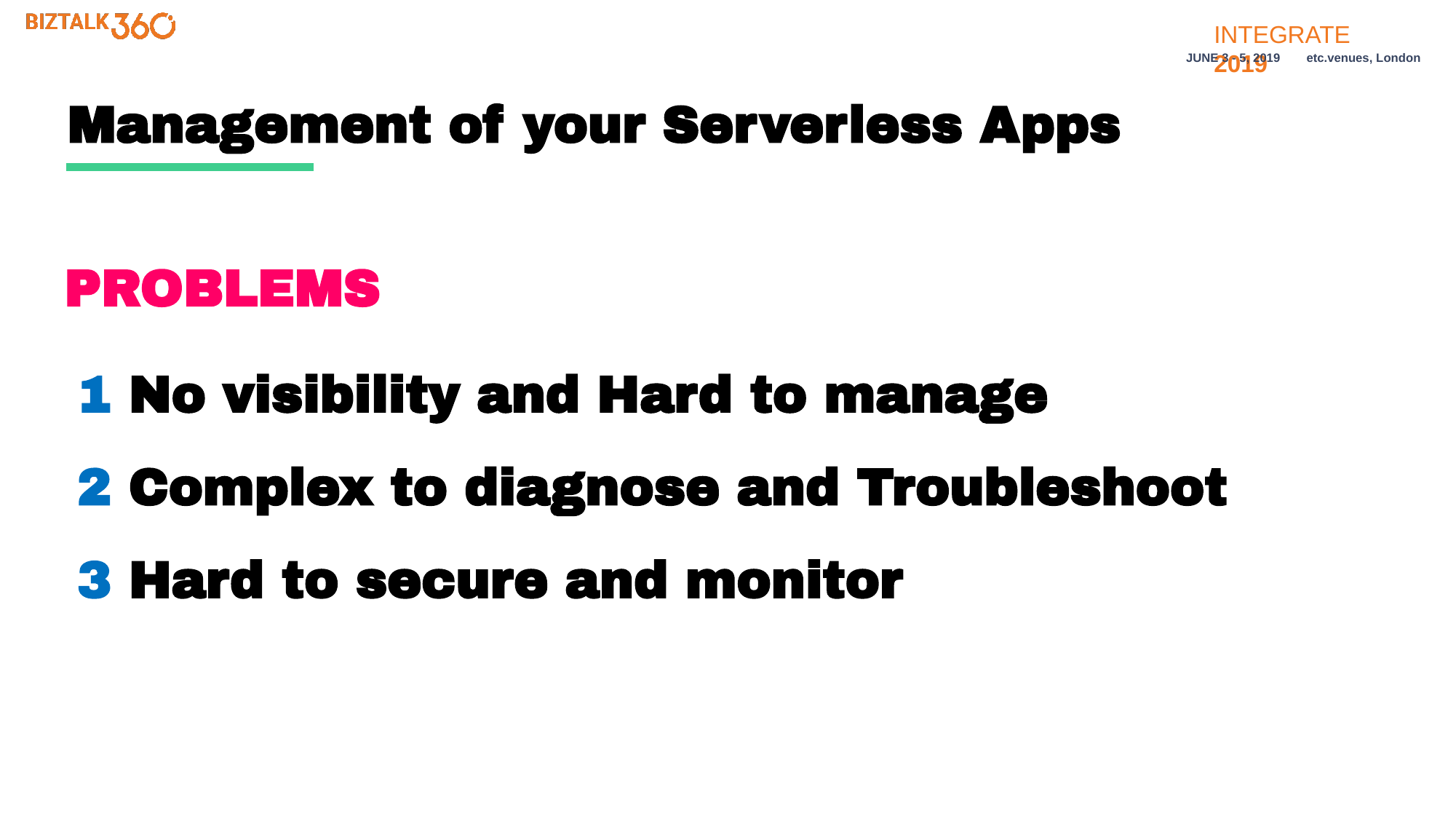

Management of your Serverless Apps

PROBLEMS
1 No visibility and Hard to manage
2 Complex to diagnose and Troubleshoot
3 Hard to secure and monitor